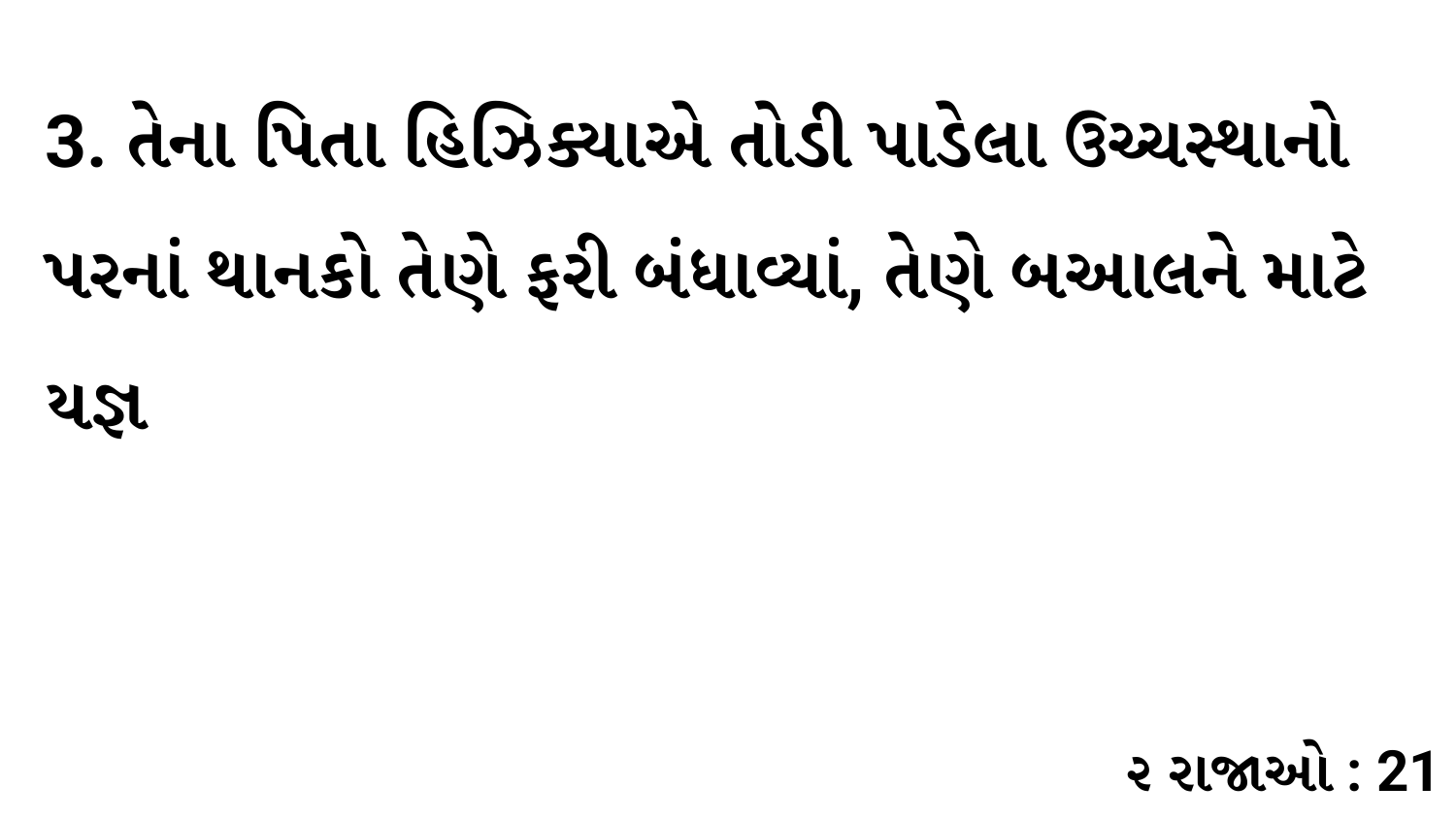

3. તેના પિતા હિઝિક્યાએ તોડી પાડેલા ઉચ્ચસ્થાનો પરનાં થાનકો તેણે ફરી બંધાવ્યાં, તેણે બઆલને માટે યજ્ઞ
૨ રાજાઓ : 21